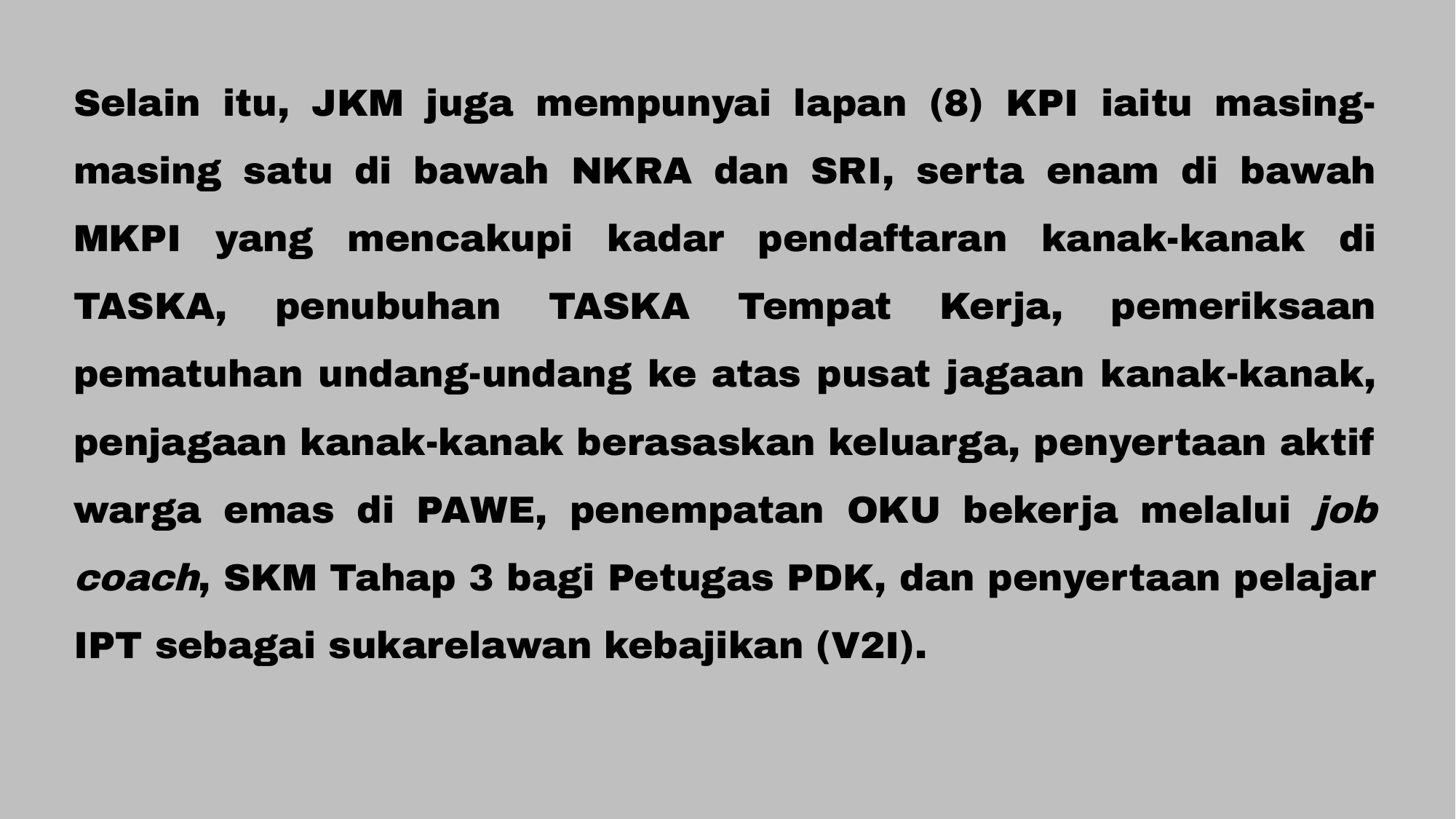

Selain itu, JKM juga mempunyai lapan (8) KPI iaitu masing-masing satu di bawah NKRA dan SRI, serta enam di bawah MKPI yang mencakupi kadar pendaftaran kanak-kanak di TASKA, penubuhan TASKA Tempat Kerja, pemeriksaan pematuhan undang-undang ke atas pusat jagaan kanak-kanak, penjagaan kanak-kanak berasaskan keluarga, penyertaan aktif warga emas di PAWE, penempatan OKU bekerja melalui job coach, SKM Tahap 3 bagi Petugas PDK, dan penyertaan pelajar IPT sebagai sukarelawan kebajikan (V2I).